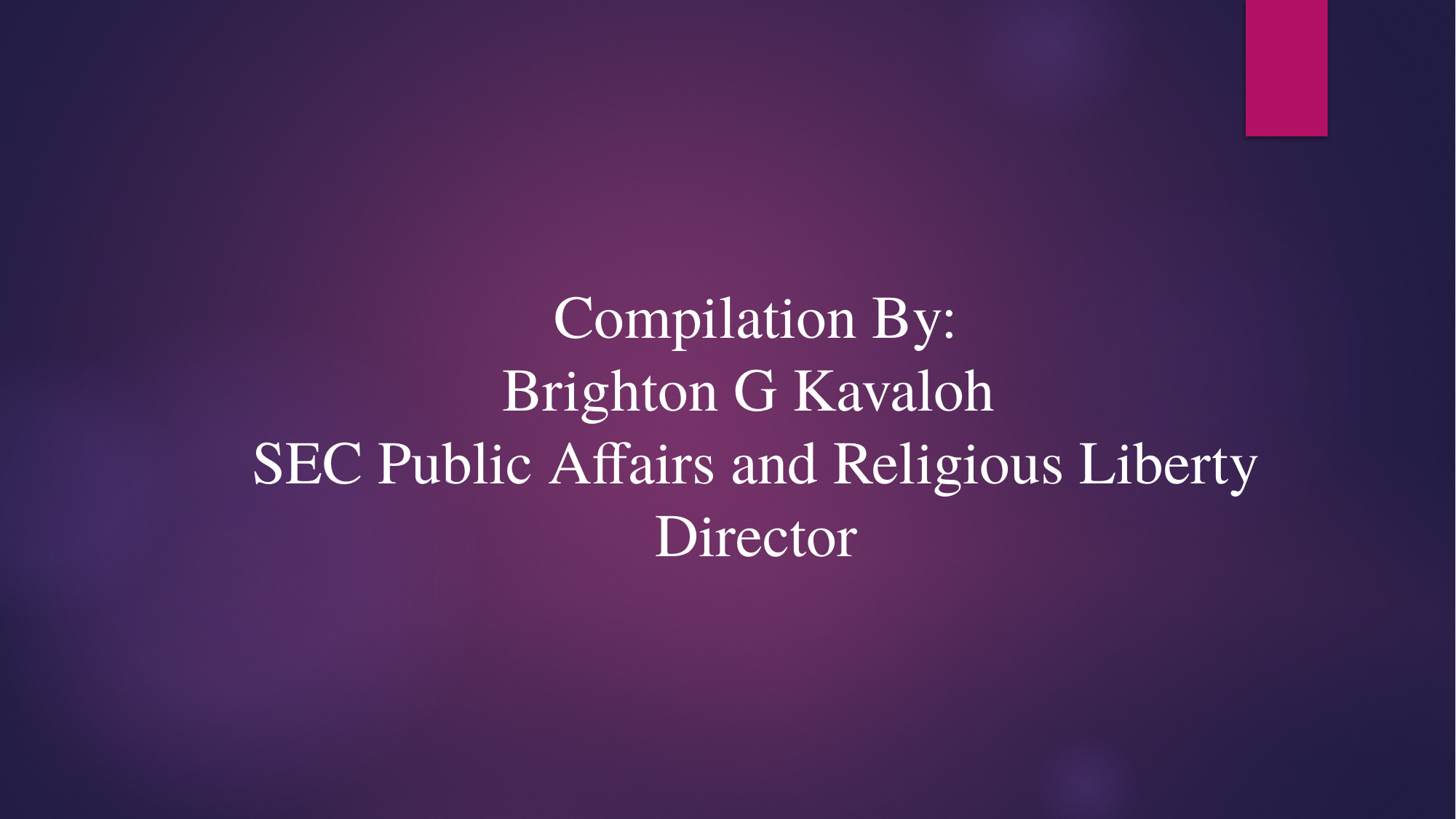

Compilation By:
Brighton G Kavaloh
SEC Public Affairs and Religious Liberty Director